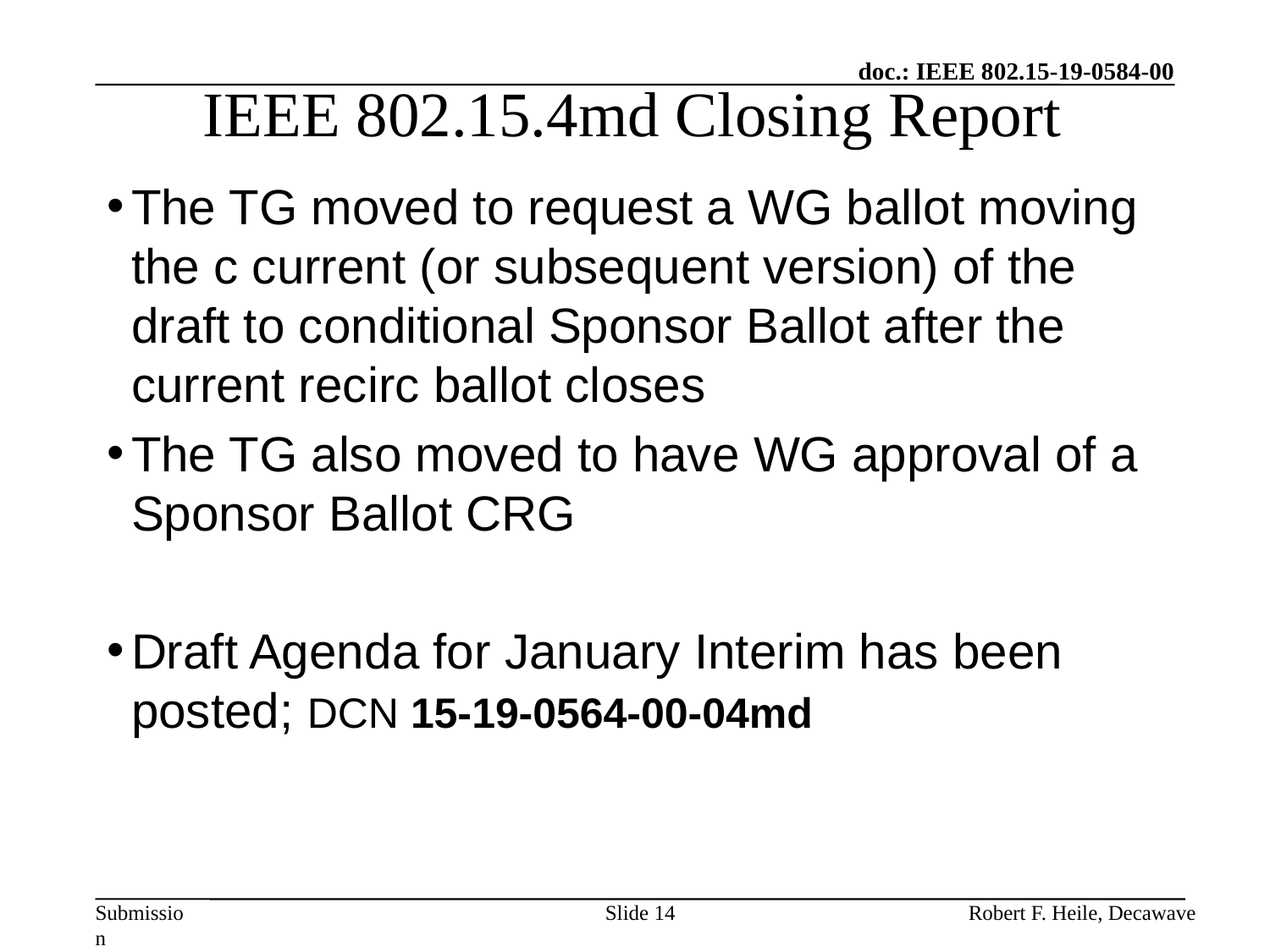

IEEE 802.15.4md Closing Report
The TG moved to request a WG ballot moving the c current (or subsequent version) of the draft to conditional Sponsor Ballot after the current recirc ballot closes
The TG also moved to have WG approval of a Sponsor Ballot CRG

Draft Agenda for January Interim has been posted; DCN 15-19-0564-00-04md

Slide 14
Robert F. Heile, Decawave